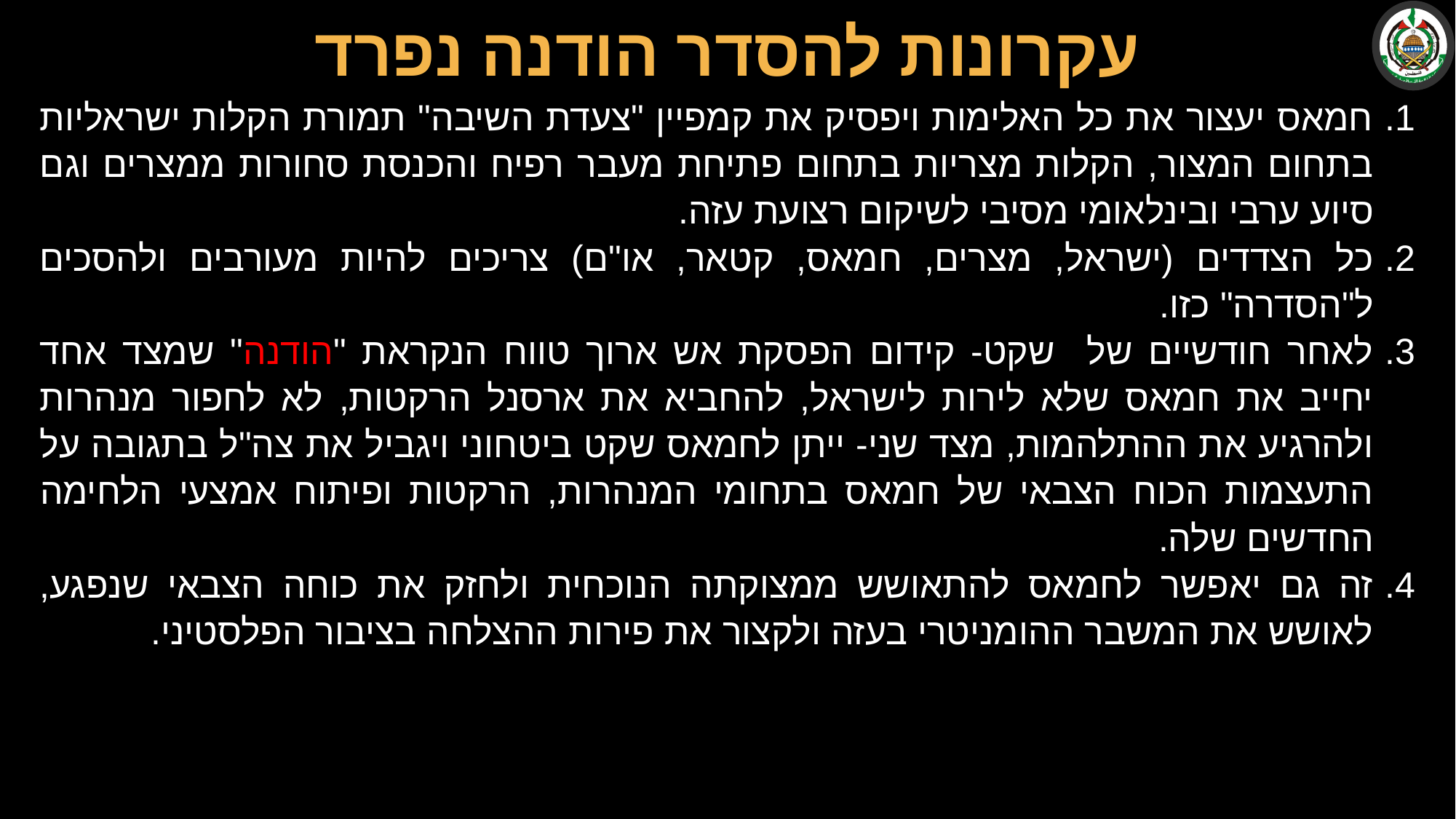

# עקרונות להסדר הודנה נפרד
חמאס יעצור את כל האלימות ויפסיק את קמפיין "צעדת השיבה" תמורת הקלות ישראליות בתחום המצור, הקלות מצריות בתחום פתיחת מעבר רפיח והכנסת סחורות ממצרים וגם סיוע ערבי ובינלאומי מסיבי לשיקום רצועת עזה.
כל הצדדים (ישראל, מצרים, חמאס, קטאר, או"ם) צריכים להיות מעורבים ולהסכים ל"הסדרה" כזו.
לאחר חודשיים של  שקט- קידום הפסקת אש ארוך טווח הנקראת "הודנה" שמצד אחד יחייב את חמאס שלא לירות לישראל, להחביא את ארסנל הרקטות, לא לחפור מנהרות ולהרגיע את ההתלהמות, מצד שני- ייתן לחמאס שקט ביטחוני ויגביל את צה"ל בתגובה על התעצמות הכוח הצבאי של חמאס בתחומי המנהרות, הרקטות ופיתוח אמצעי הלחימה החדשים שלה.
זה גם יאפשר לחמאס להתאושש ממצוקתה הנוכחית ולחזק את כוחה הצבאי שנפגע, לאושש את המשבר ההומניטרי בעזה ולקצור את פירות ההצלחה בציבור הפלסטיני.